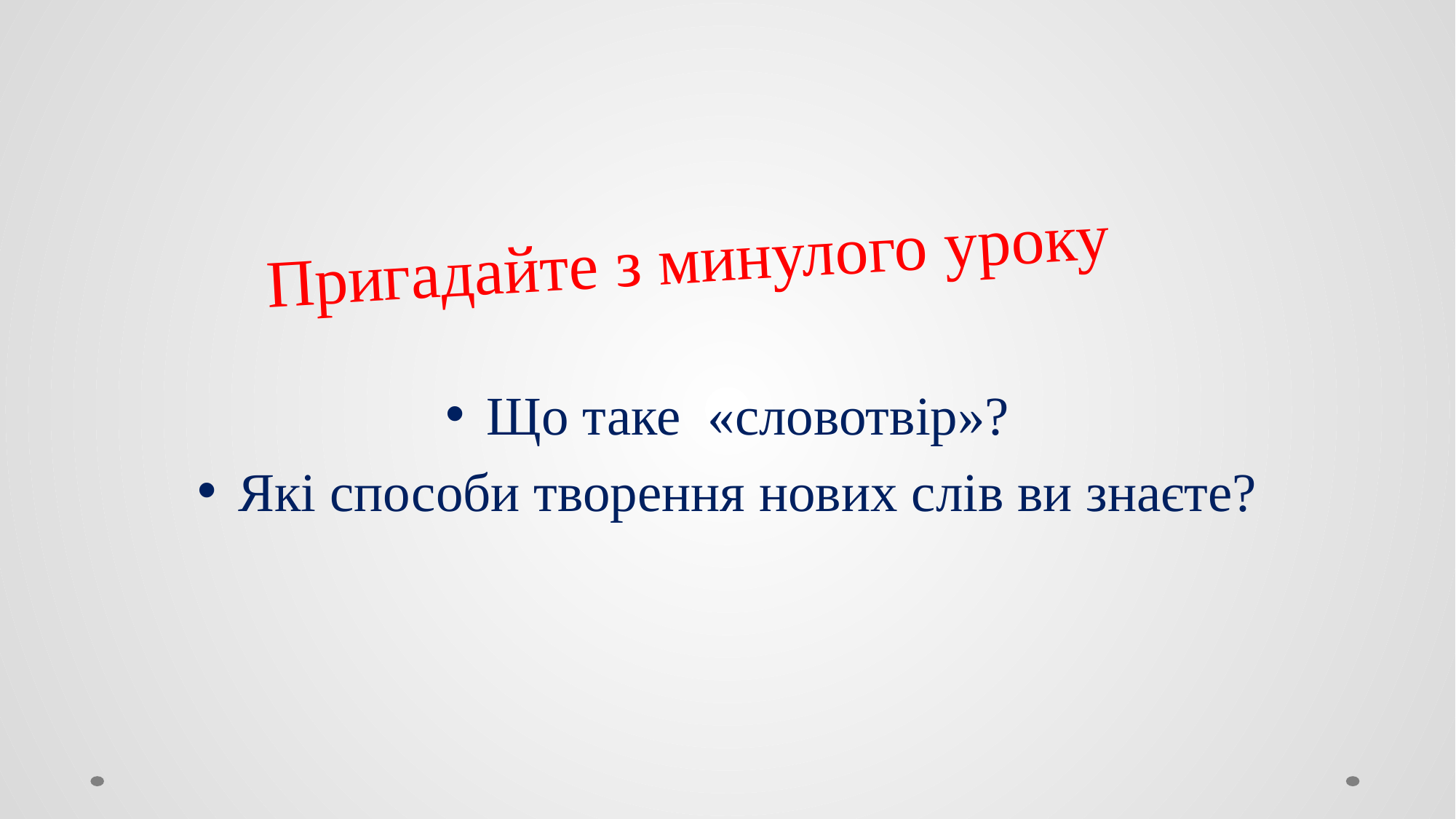

# Пригадайте з минулого уроку
Що таке  «словотвір»?
Які способи творення нових слів ви знаєте?